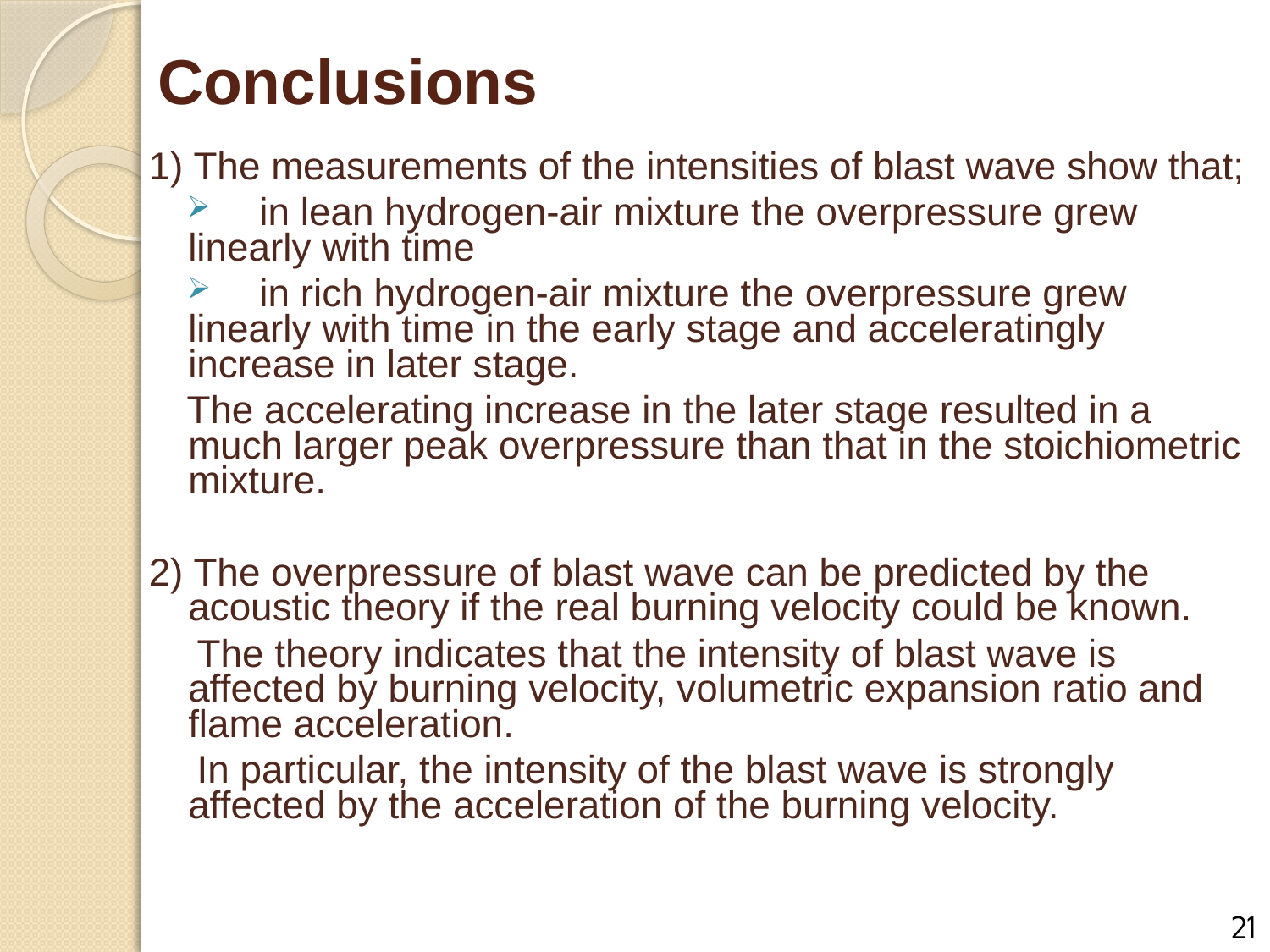

# Conclusions
1) The measurements of the intensities of blast wave show that;
　in lean hydrogen-air mixture the overpressure grew linearly with time
　in rich hydrogen-air mixture the overpressure grew linearly with time in the early stage and acceleratingly increase in later stage.
The accelerating increase in the later stage resulted in a much larger peak overpressure than that in the stoichiometric mixture.

2) The overpressure of blast wave can be predicted by the acoustic theory if the real burning velocity could be known.
　The theory indicates that the intensity of blast wave is affected by burning velocity, volumetric expansion ratio and flame acceleration.
　In particular, the intensity of the blast wave is strongly affected by the acceleration of the burning velocity.

21